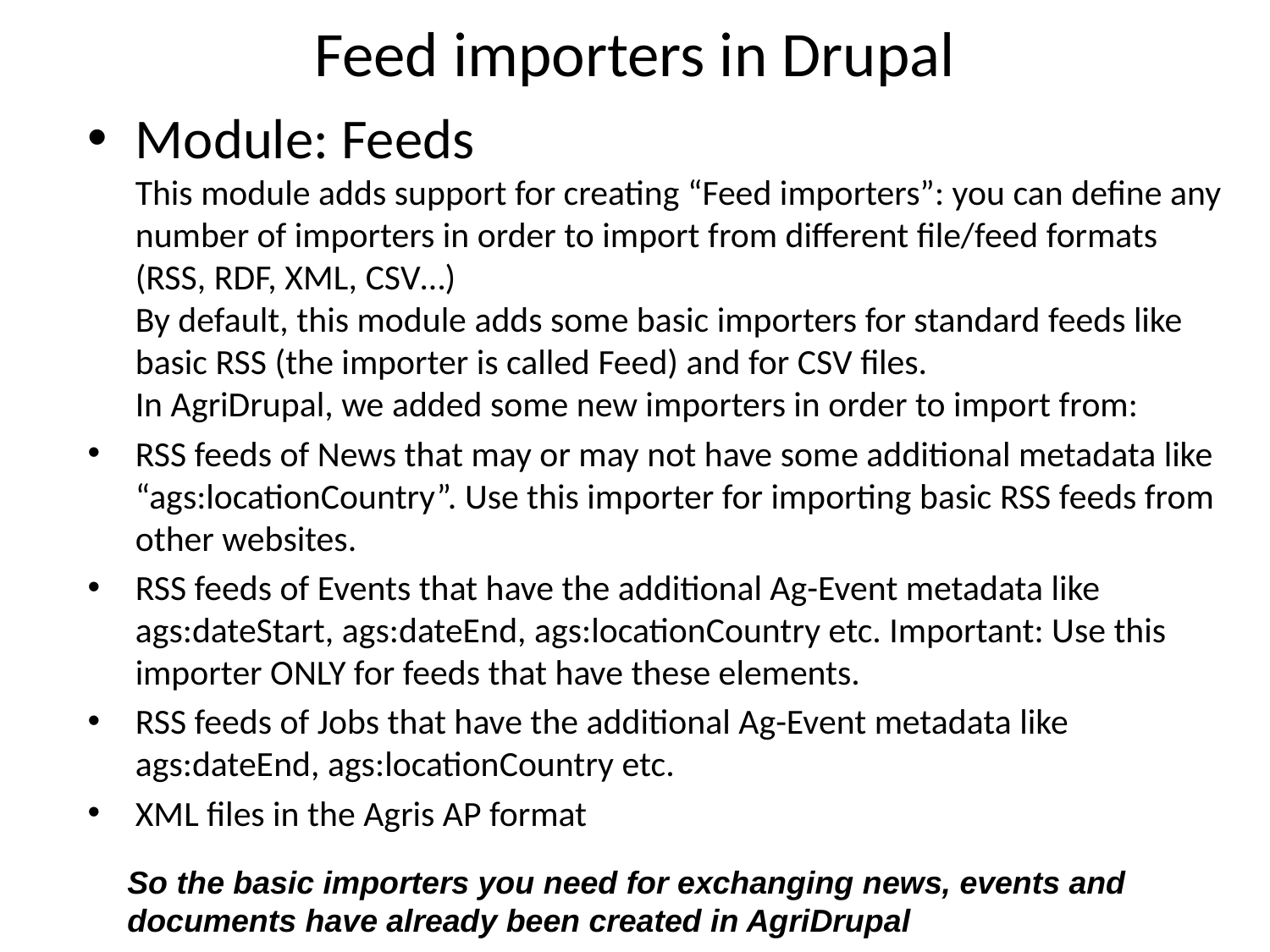

# Feed importers in Drupal
Module: Feeds
This module adds support for creating “Feed importers”: you can define any number of importers in order to import from different file/feed formats (RSS, RDF, XML, CSV…)
By default, this module adds some basic importers for standard feeds like basic RSS (the importer is called Feed) and for CSV files.
In AgriDrupal, we added some new importers in order to import from:
RSS feeds of News that may or may not have some additional metadata like “ags:locationCountry”. Use this importer for importing basic RSS feeds from other websites.
RSS feeds of Events that have the additional Ag-Event metadata like ags:dateStart, ags:dateEnd, ags:locationCountry etc. Important: Use this importer ONLY for feeds that have these elements.
RSS feeds of Jobs that have the additional Ag-Event metadata like ags:dateEnd, ags:locationCountry etc.
XML files in the Agris AP format
So the basic importers you need for exchanging news, events and documents have already been created in AgriDrupal